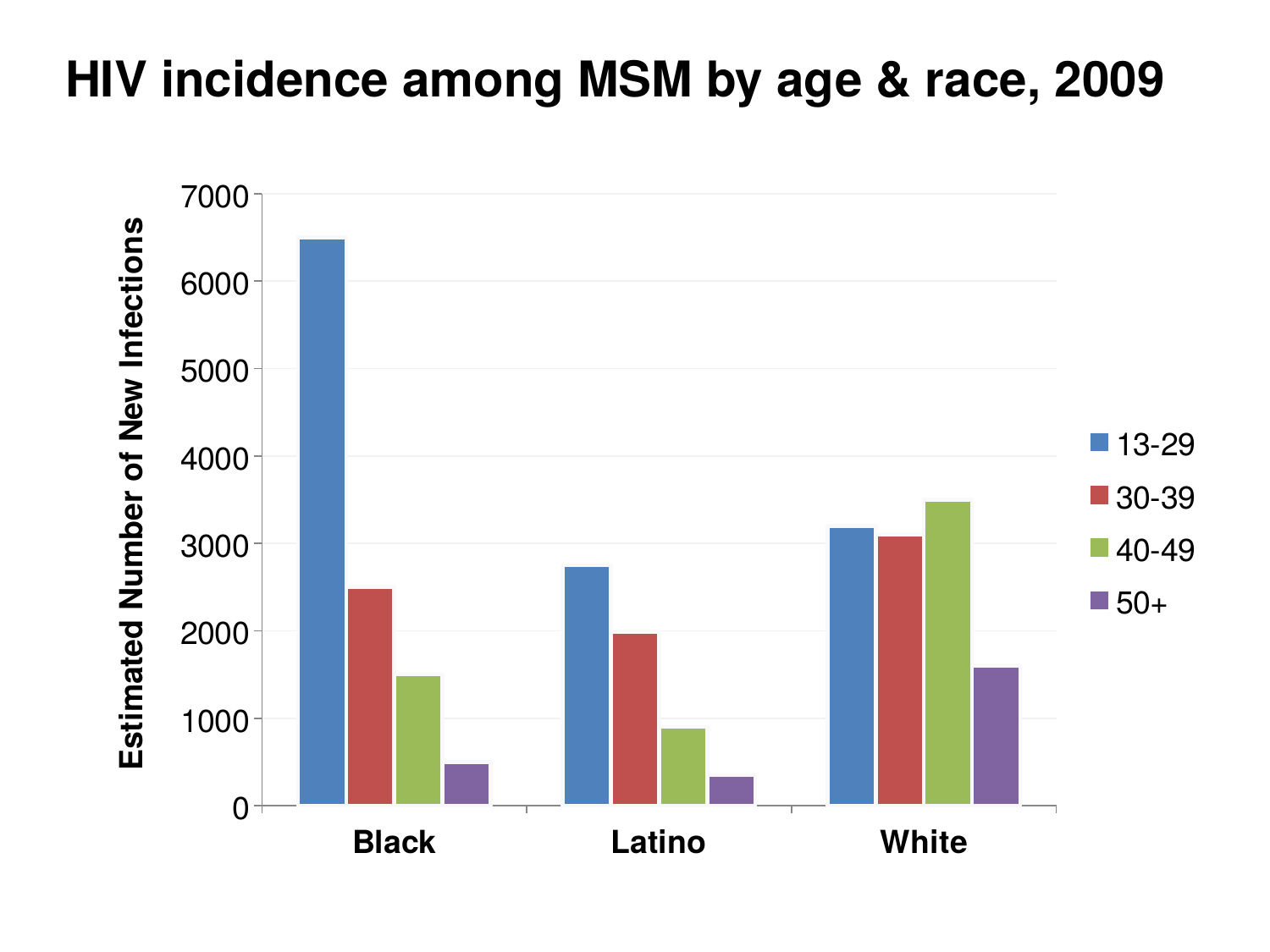

HIV incidence among MSM by age & race, 2009

### Chart

| Category | 13-29 | 30-39 | 40-49 | 50+ |
|---|---|---|---|---|
| Black | 6500.0 | 2500.0 | 1500.0 | 500.0 |
| Latino | 2750.0 | 1990.0 | 900.0 | 350.0 |
| White | 3200.0 | 3100.0 | 3500.0 | 1600.0 |